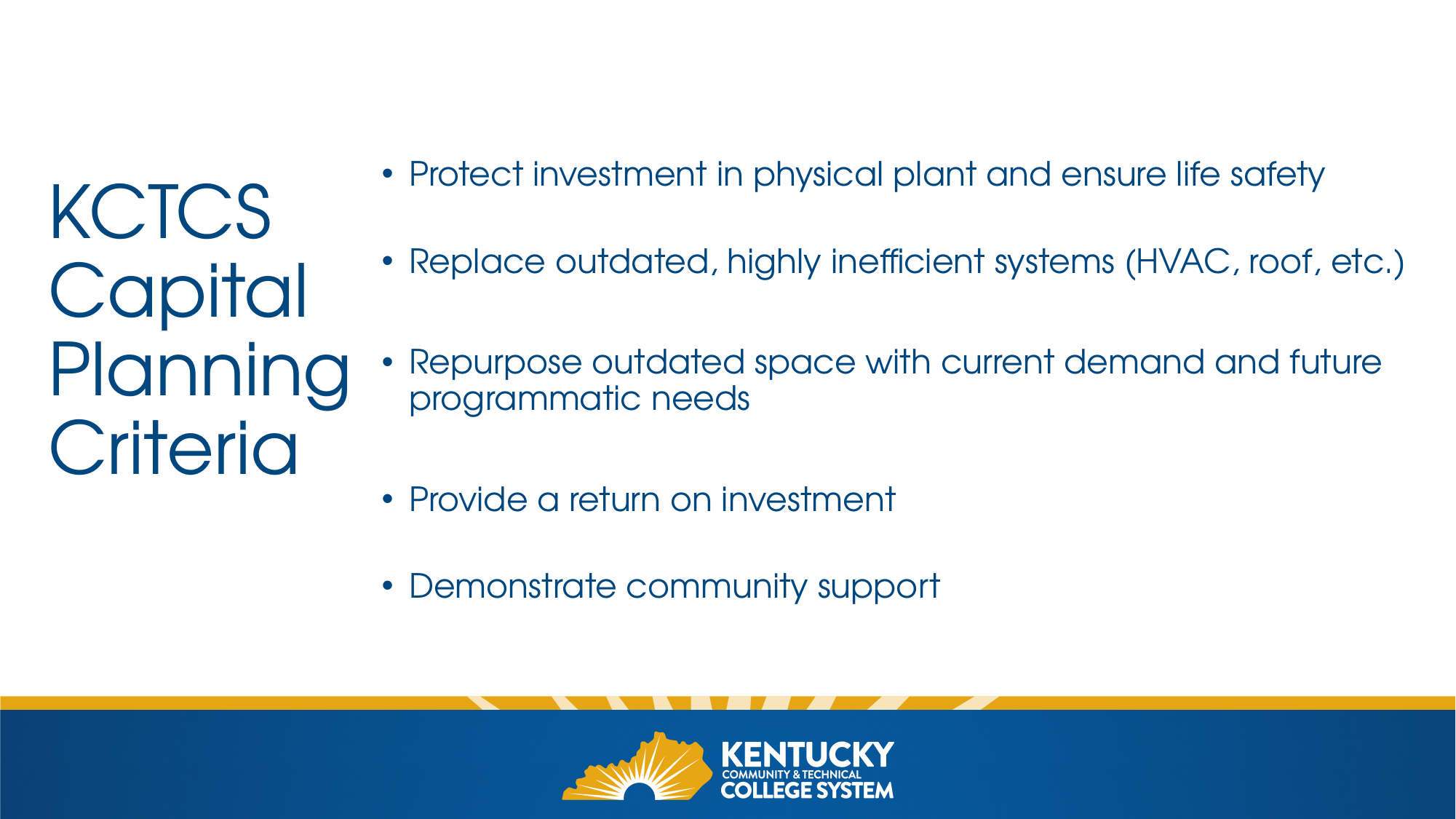

KCTCS Capital Planning Criteria

Protect investment in physical plant and ensure life safety

Replace outdated, highly inefficient systems (HVAC, roof, etc.)

Repurpose outdated space with current demand and future programmatic needs

Provide a return on investment

Demonstrate community support